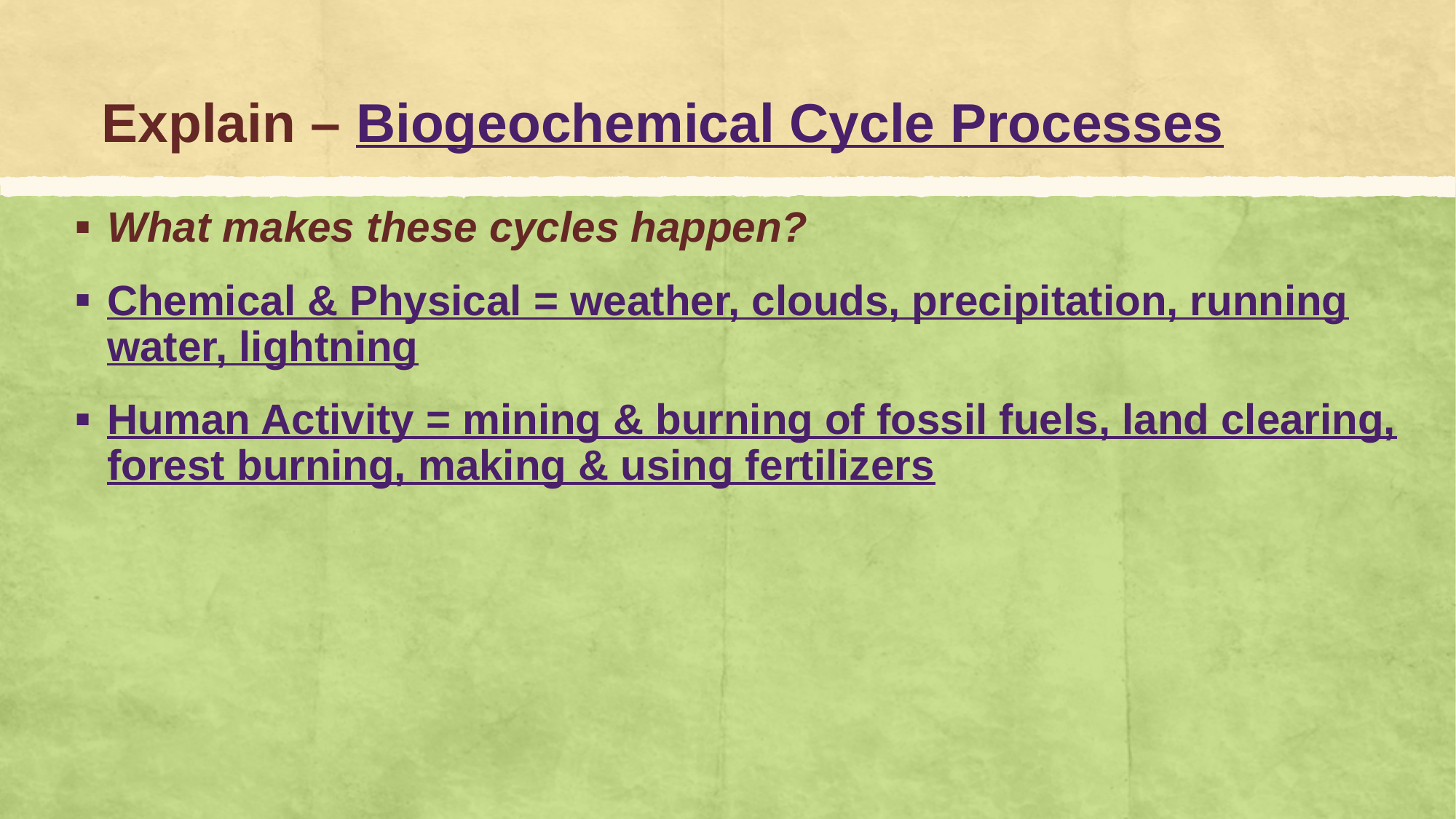

# Explain – Biogeochemical Cycle Processes
What makes these cycles happen?
Chemical & Physical = weather, clouds, precipitation, running water, lightning
Human Activity = mining & burning of fossil fuels, land clearing, forest burning, making & using fertilizers